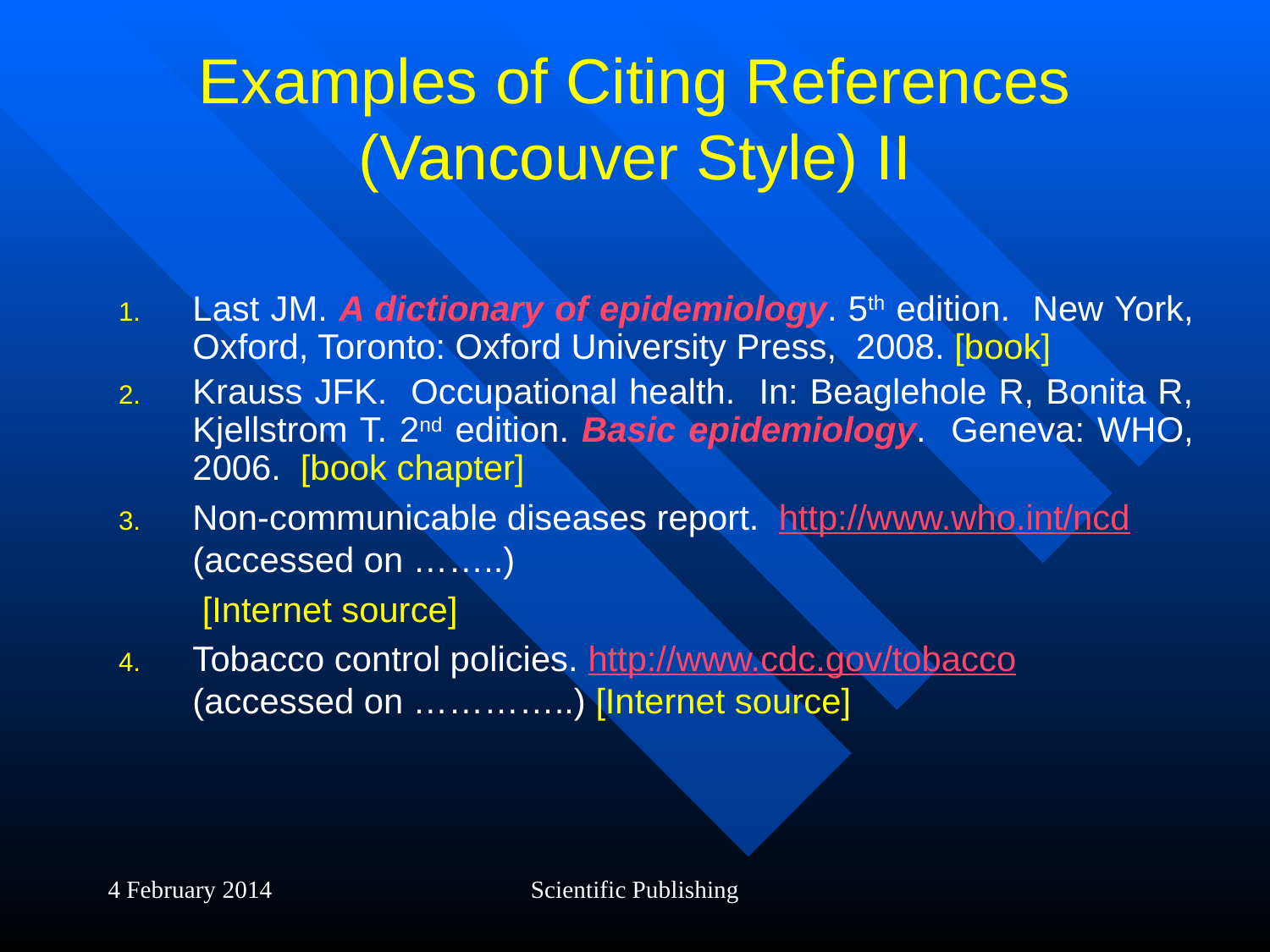

# Examples of Citing References (Vancouver Style) II

Last JM. A dictionary of epidemiology. 5th edition.  New York, Oxford, Toronto: Oxford University Press,  2008. [book]
Krauss JFK.  Occupational health.  In: Beaglehole R, Bonita R, Kjellstrom T. 2nd edition. Basic epidemiology.  Geneva: WHO, 2006.  [book chapter]
Non-communicable diseases report.  http://www.who.int/ncd  (accessed on ……..)
	 [Internet source]
Tobacco control policies. http://www.cdc.gov/tobacco   (accessed on …………..) [Internet source]

4 February 2014
Scientific Publishing